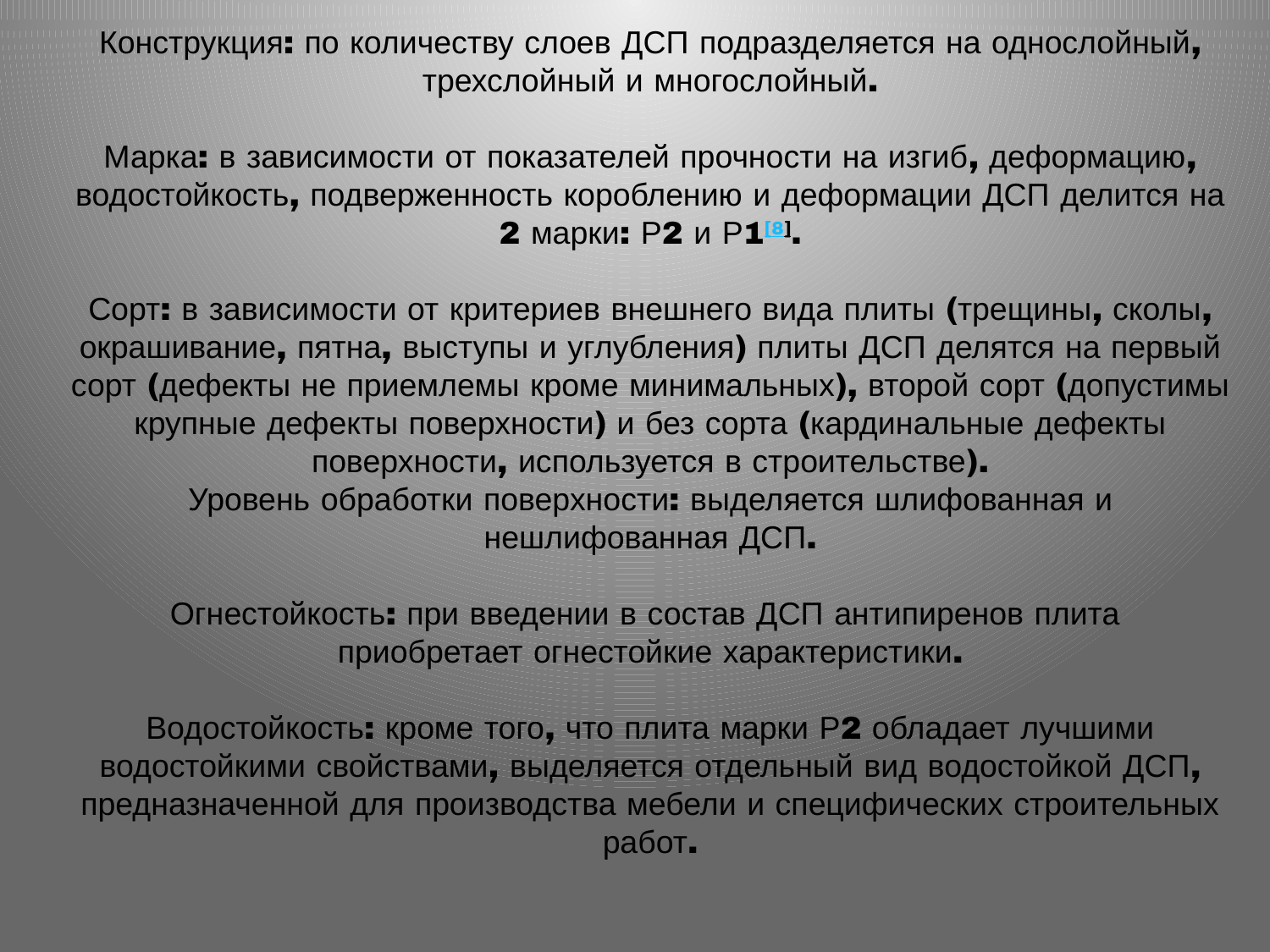

Конструкция: по количеству слоев ДСП подразделяется на однослойный, трехслойный и многослойный.

Марка: в зависимости от показателей прочности на изгиб, деформацию, водостойкость, подверженность короблению и деформации ДСП делится на 2 марки: Р2 и Р1[8].

Сорт: в зависимости от критериев внешнего вида плиты (трещины, сколы, окрашивание, пятна, выступы и углубления) плиты ДСП делятся на первый сорт (дефекты не приемлемы кроме минимальных), второй сорт (допустимы крупные дефекты поверхности) и без сорта (кардинальные дефекты поверхности, используется в строительстве).
Уровень обработки поверхности: выделяется шлифованная и нешлифованная ДСП.

Огнестойкость: при введении в состав ДСП антипиренов плита
приобретает огнестойкие характеристики.

Водостойкость: кроме того, что плита марки Р2 обладает лучшими водостойкими свойствами, выделяется отдельный вид водостойкой ДСП, предназначенной для производства мебели и специфических строительных работ.